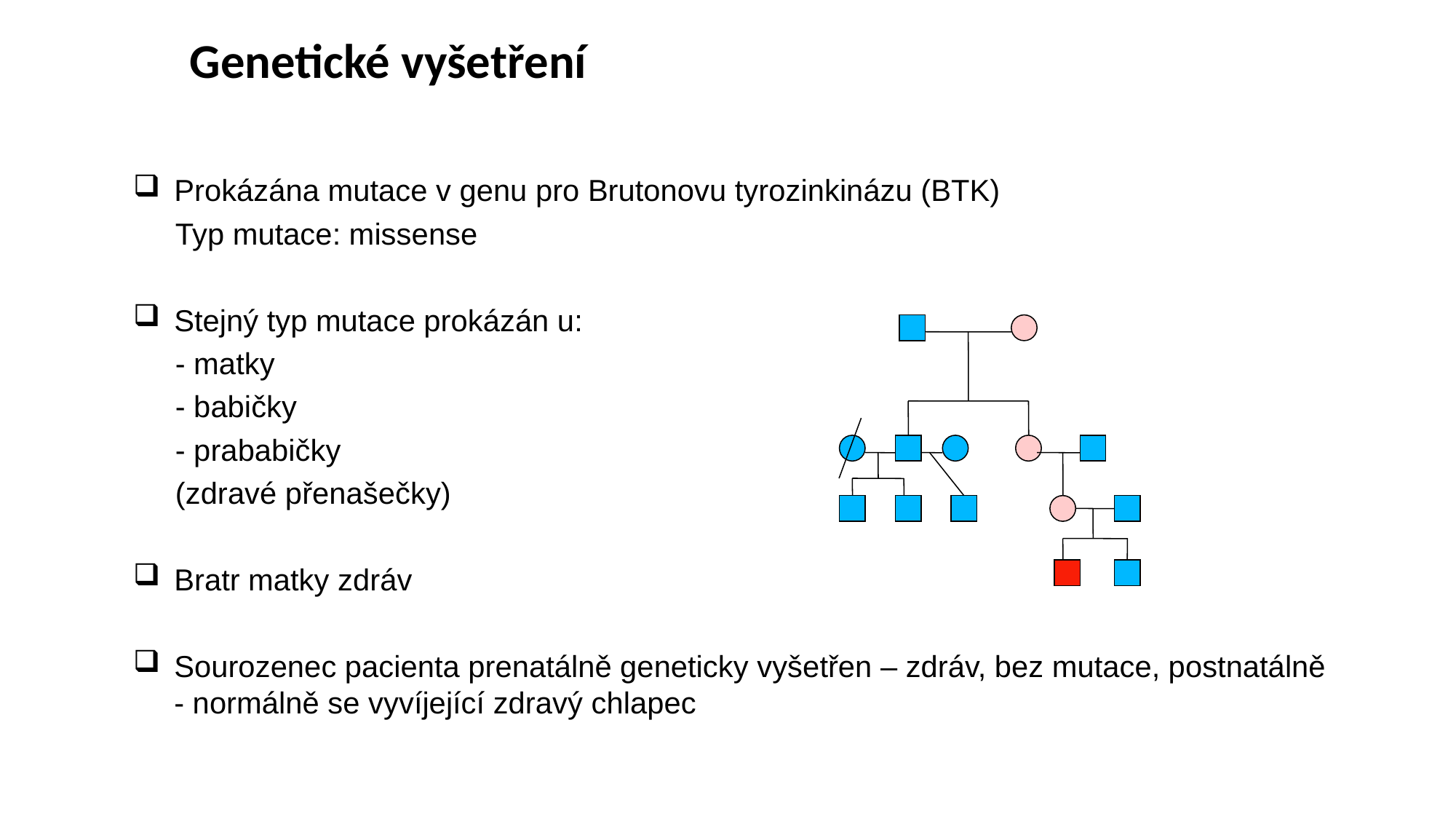

Genetické vyšetření

Prokázána mutace v genu pro Brutonovu tyrozinkinázu (BTK)
     Typ mutace: missense

Stejný typ mutace prokázán u:
     - matky
     - babičky
     - prababičky
     (zdravé přenašečky)

Bratr matky zdráv

Sourozenec pacienta prenatálně geneticky vyšetřen – zdráv, bez mutace, postnatálně - normálně se vyvíjející zdravý chlapec